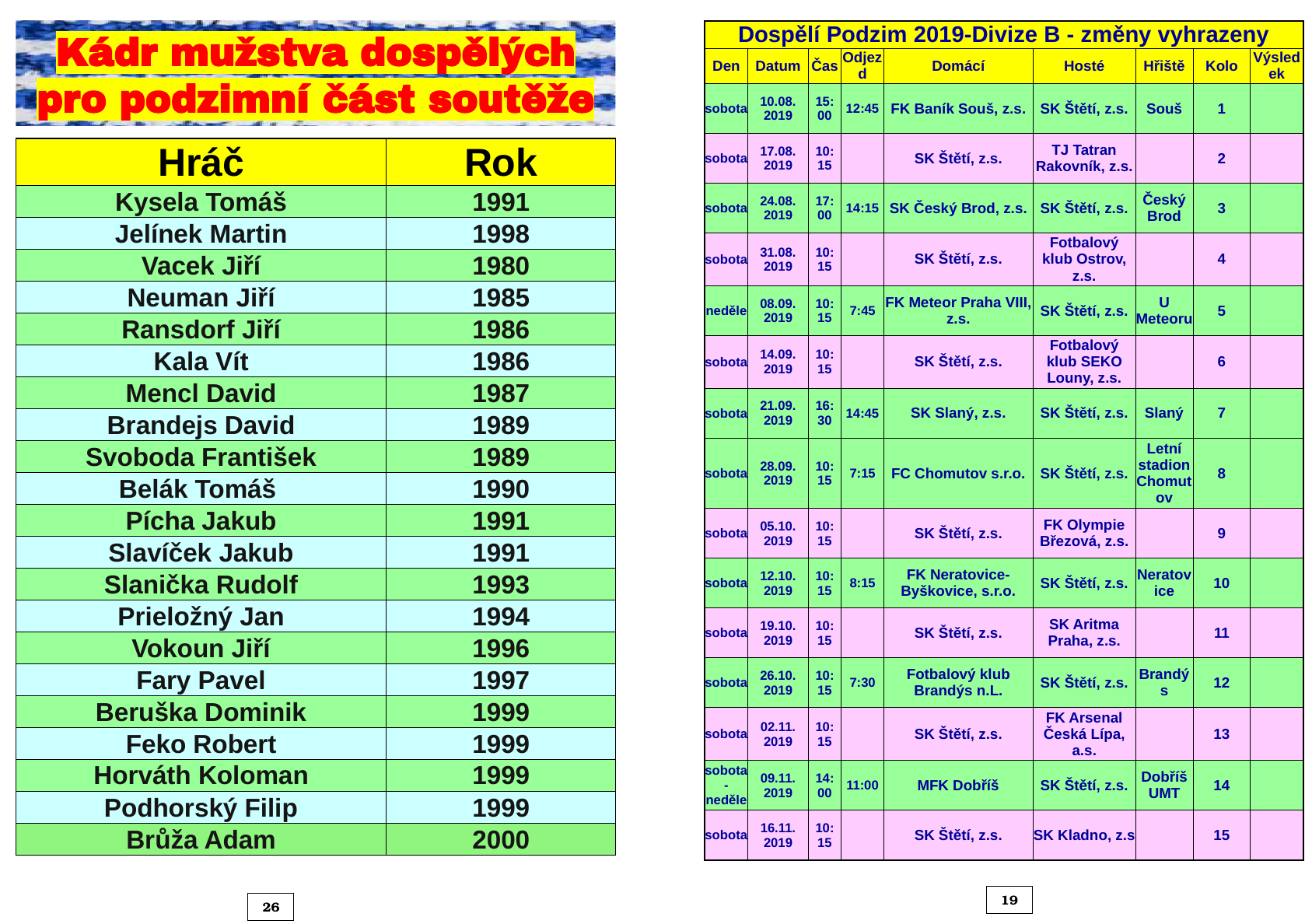

Kádr mužstva dospělých pro podzimní část soutěže
| Dospělí Podzim 2019-Divize B - změny vyhrazeny |  |  |  |  |  |  |  |  |
| --- | --- | --- | --- | --- | --- | --- | --- | --- |
| Den | Datum | Čas | Odjezd | Domácí | Hosté | Hřiště | Kolo | Výsledek |
| sobota | 10.08. 2019 | 15: 00 | 12:45 | FK Baník Souš, z.s. | SK Štětí, z.s. | Souš | 1 |  |
| sobota | 17.08. 2019 | 10: 15 |  | SK Štětí, z.s. | TJ Tatran Rakovník, z.s. |  | 2 |  |
| sobota | 24.08. 2019 | 17: 00 | 14:15 | SK Český Brod, z.s. | SK Štětí, z.s. | Český Brod | 3 |  |
| sobota | 31.08. 2019 | 10: 15 |  | SK Štětí, z.s. | Fotbalový klub Ostrov, z.s. |  | 4 |  |
| neděle | 08.09. 2019 | 10: 15 | 7:45 | FK Meteor Praha VIII, z.s. | SK Štětí, z.s. | U Meteoru | 5 |  |
| sobota | 14.09. 2019 | 10: 15 |  | SK Štětí, z.s. | Fotbalový klub SEKO Louny, z.s. |  | 6 |  |
| sobota | 21.09. 2019 | 16: 30 | 14:45 | SK Slaný, z.s. | SK Štětí, z.s. | Slaný | 7 |  |
| sobota | 28.09. 2019 | 10: 15 | 7:15 | FC Chomutov s.r.o. | SK Štětí, z.s. | Letní stadion Chomutov | 8 |  |
| sobota | 05.10. 2019 | 10: 15 |  | SK Štětí, z.s. | FK Olympie Březová, z.s. |  | 9 |  |
| sobota | 12.10. 2019 | 10: 15 | 8:15 | FK Neratovice-Byškovice, s.r.o. | SK Štětí, z.s. | Neratovice | 10 |  |
| sobota | 19.10. 2019 | 10: 15 |  | SK Štětí, z.s. | SK Aritma Praha, z.s. |  | 11 |  |
| sobota | 26.10. 2019 | 10: 15 | 7:30 | Fotbalový klub Brandýs n.L. | SK Štětí, z.s. | Brandýs | 12 |  |
| sobota | 02.11. 2019 | 10: 15 |  | SK Štětí, z.s. | FK Arsenal Česká Lípa, a.s. |  | 13 |  |
| sobota-neděle | 09.11. 2019 | 14: 00 | 11:00 | MFK Dobříš | SK Štětí, z.s. | Dobříš UMT | 14 |  |
| sobota | 16.11. 2019 | 10: 15 |  | SK Štětí, z.s. | SK Kladno, z.s |  | 15 |  |
| Hráč | Rok |
| --- | --- |
| Kysela Tomáš | 1991 |
| Jelínek Martin | 1998 |
| Vacek Jiří | 1980 |
| Neuman Jiří | 1985 |
| Ransdorf Jiří | 1986 |
| Kala Vít | 1986 |
| Mencl David | 1987 |
| Brandejs David | 1989 |
| Svoboda František | 1989 |
| Belák Tomáš | 1990 |
| Pícha Jakub | 1991 |
| Slavíček Jakub | 1991 |
| Slanička Rudolf | 1993 |
| Prieložný Jan | 1994 |
| Vokoun Jiří | 1996 |
| Fary Pavel | 1997 |
| Beruška Dominik | 1999 |
| Feko Robert | 1999 |
| Horváth Koloman | 1999 |
| Podhorský Filip | 1999 |
| Brůža Adam | 2000 |
19
26